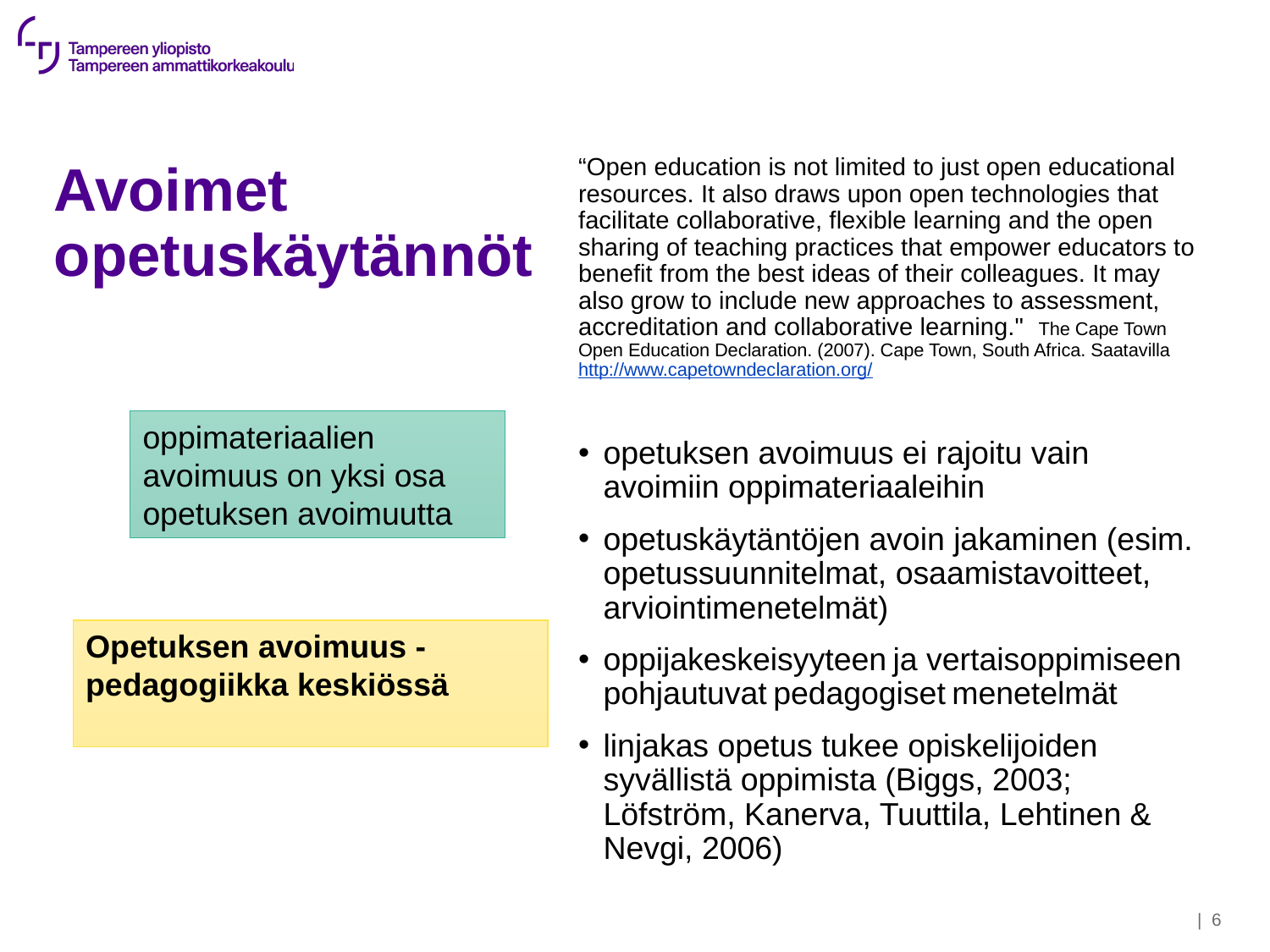

# Avoimet opetuskäytännöt
“Open education is not limited to just open educational resources. It also draws upon open technologies that facilitate collaborative, flexible learning and the open sharing of teaching practices that empower educators to benefit from the best ideas of their colleagues. It may also grow to include new approaches to assessment, accreditation and collaborative learning."  The Cape Town Open Education Declaration. (2007). Cape Town, South Africa. Saatavilla http://www.capetowndeclaration.org/

opetuksen avoimuus ei rajoitu vain avoimiin oppimateriaaleihin
opetuskäytäntöjen avoin jakaminen (esim. opetussuunnitelmat, osaamistavoitteet, arviointimenetelmät)
oppijakeskeisyyteen ja vertaisoppimiseen pohjautuvat pedagogiset menetelmät
linjakas opetus tukee opiskelijoiden syvällistä oppimista (Biggs, 2003; Löfström, Kanerva, Tuuttila, Lehtinen & Nevgi, 2006)

oppimateriaalien avoimuus on yksi osa opetuksen avoimuutta
Opetuksen avoimuus - pedagogiikka keskiössä

|  6